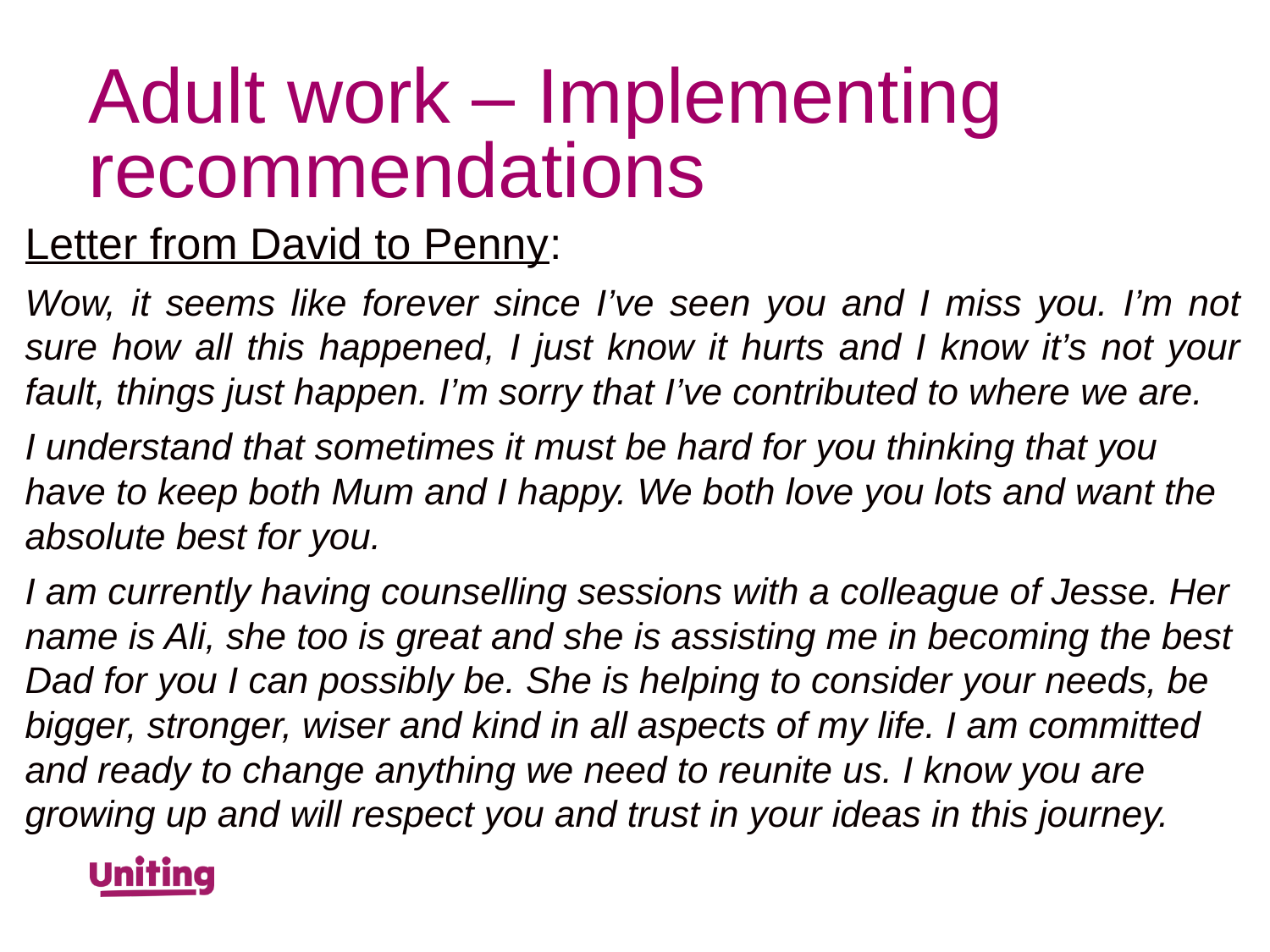

# Adult work – Implementing recommendations
Letter from David to Penny:
Wow, it seems like forever since I’ve seen you and I miss you. I’m not sure how all this happened, I just know it hurts and I know it’s not your fault, things just happen. I’m sorry that I’ve contributed to where we are.
I understand that sometimes it must be hard for you thinking that you have to keep both Mum and I happy. We both love you lots and want the absolute best for you.
I am currently having counselling sessions with a colleague of Jesse. Her name is Ali, she too is great and she is assisting me in becoming the best Dad for you I can possibly be. She is helping to consider your needs, be bigger, stronger, wiser and kind in all aspects of my life. I am committed and ready to change anything we need to reunite us. I know you are growing up and will respect you and trust in your ideas in this journey.